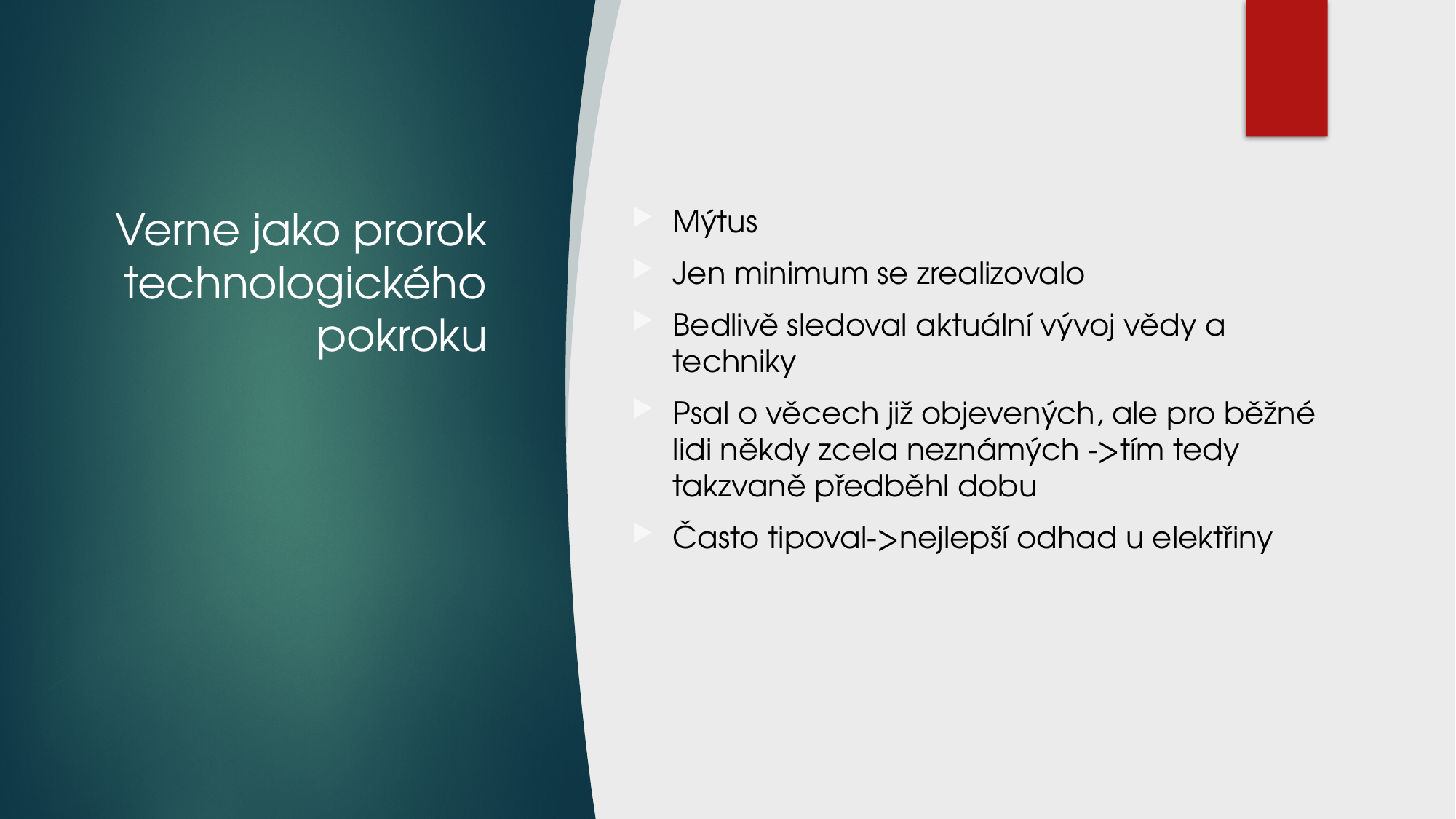

# Verne jako prorok technologického pokroku
Mýtus
Jen minimum se zrealizovalo
Bedlivě sledoval aktuální vývoj vědy a techniky
Psal o věcech již objevených, ale pro běžné lidi někdy zcela neznámých ->tím tedy takzvaně předběhl dobu
Často tipoval->nejlepší odhad u elektřiny